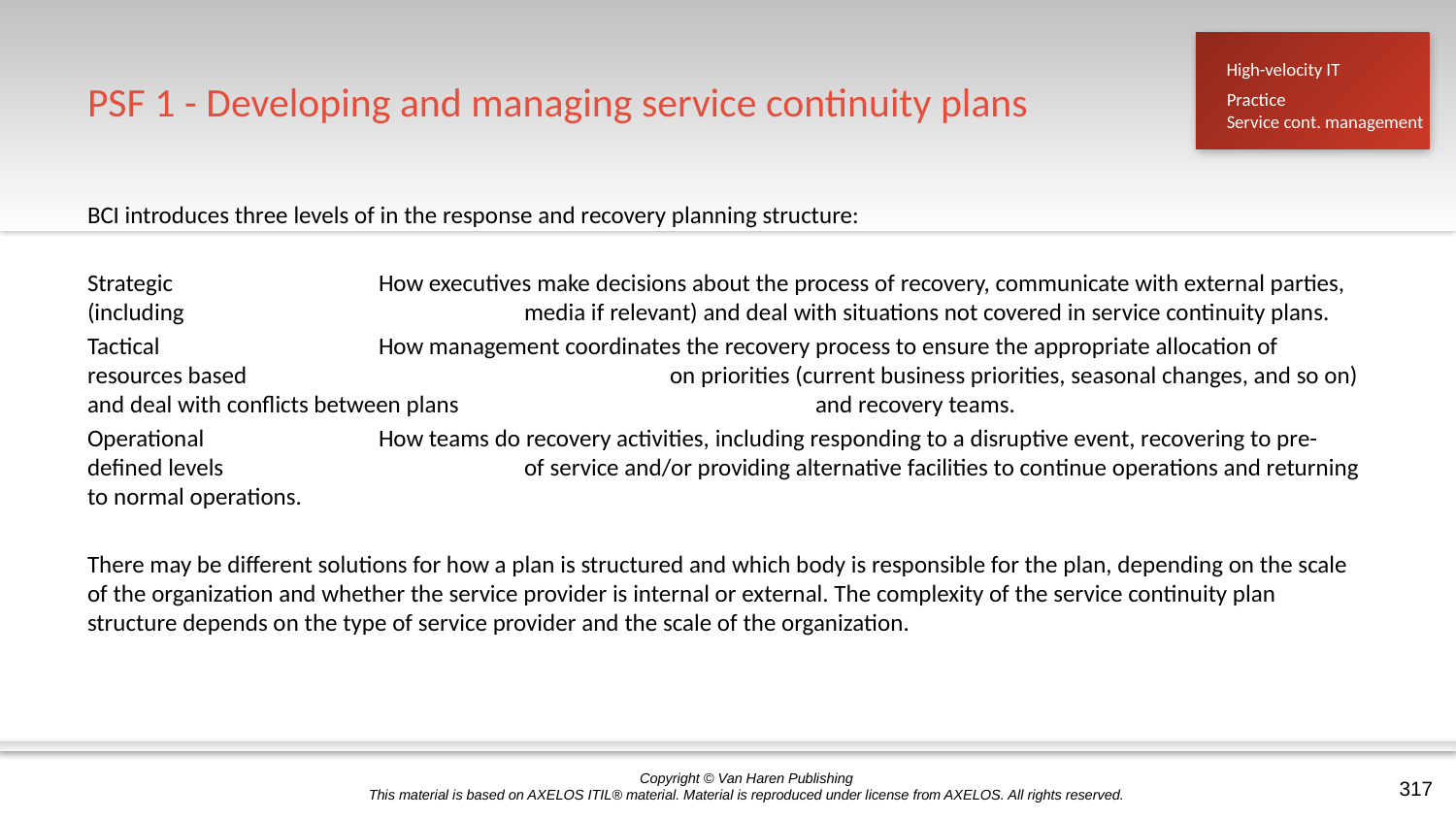

# PSF 1 - Developing and managing service continuity plans
High-velocity IT
Practice
Service cont. management
BCI introduces three levels of in the response and recovery planning structure:

Strategic 		How executives make decisions about the process of recovery, communicate with external parties, (including 			media if relevant) and deal with situations not covered in service continuity plans.
Tactical   		How management coordinates the recovery process to ensure the appropriate allocation of resources based 			on priorities (current business priorities, seasonal changes, and so on) and deal with conflicts between plans 			and recovery teams.
Operational 		How teams do recovery activities, including responding to a disruptive event, recovering to pre-defined levels 			of service and/or providing alternative facilities to continue operations and returning to normal operations.

There may be different solutions for how a plan is structured and which body is responsible for the plan, depending on the scale of the organization and whether the service provider is internal or external. The complexity of the service continuity plan structure depends on the type of service provider and the scale of the organization.